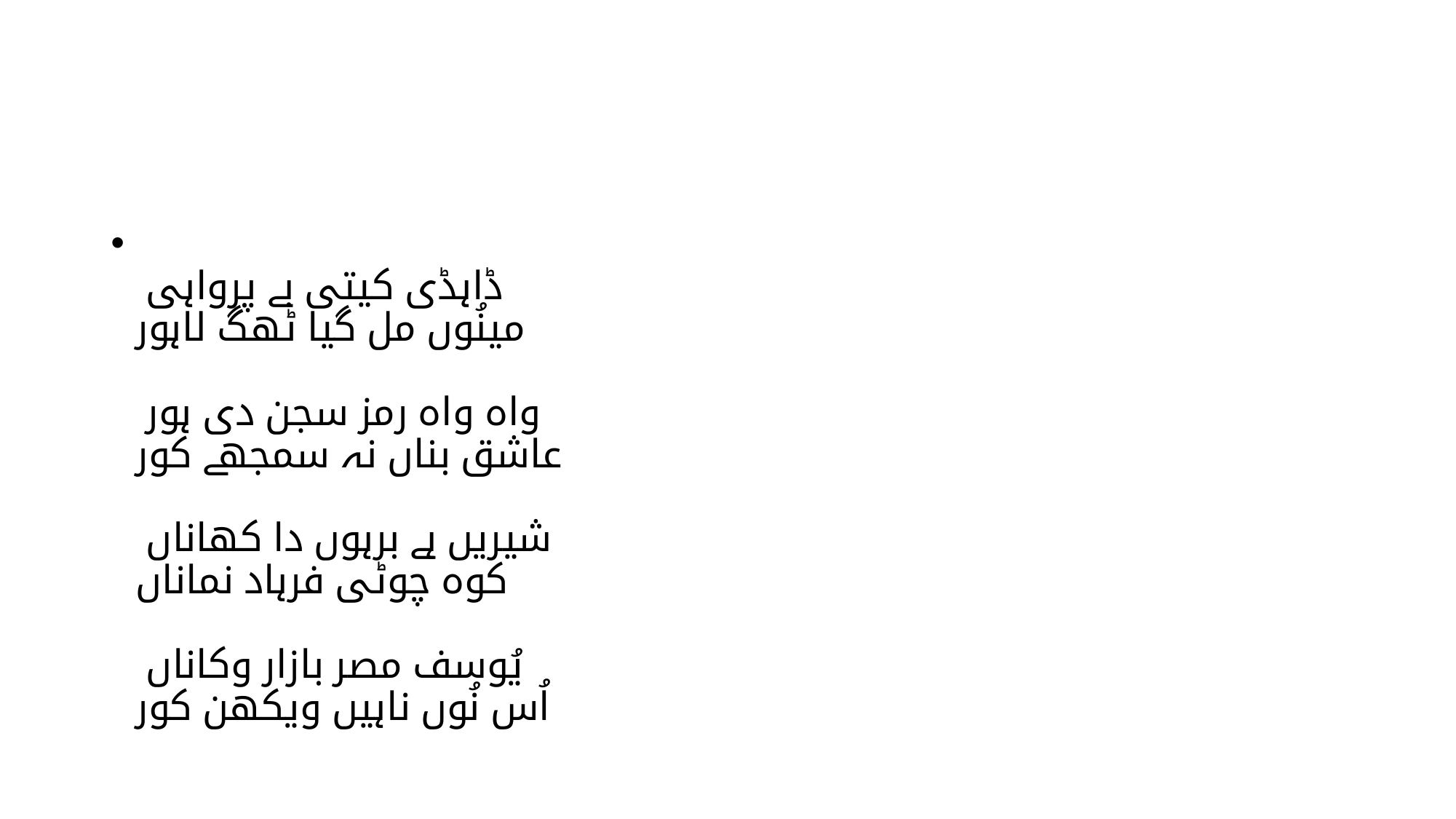

#
ڈاہڈی کیتی بے پرواہی
مینُوں مل گیا ٹھگ لاہور
واہ واہ رمز سجن دی ہور
عاشق بناں نہ سمجھے کور
شیریں ہے برہوں دا کھاناں
کوہ چوٹی فرہاد نماناں
یُوسف مصر بازار وکاناں
اُس نُوں ناہیں ویکھن کور